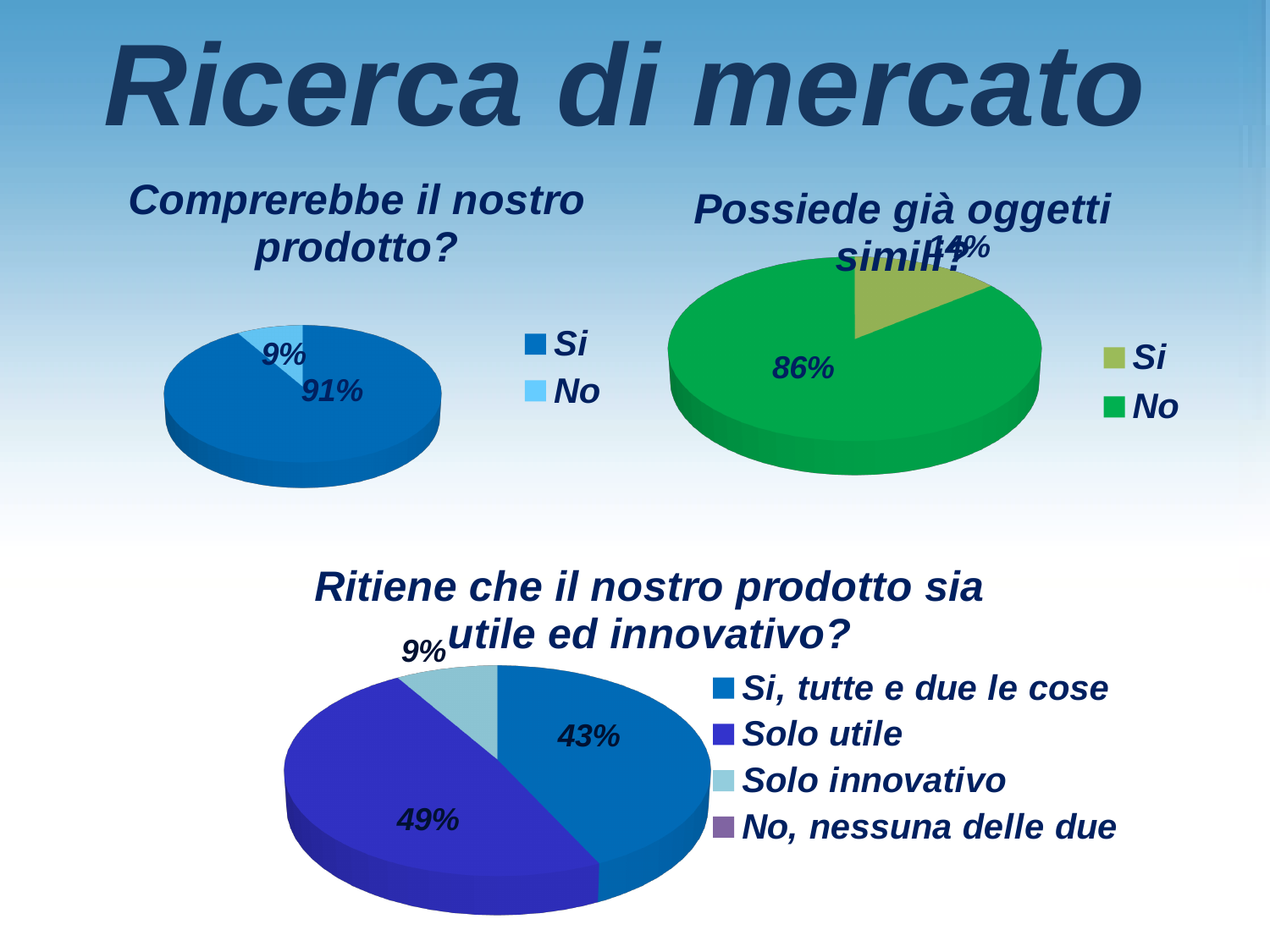

# Ricerca di mercato

[unsupported chart]

[unsupported chart]

[unsupported chart]